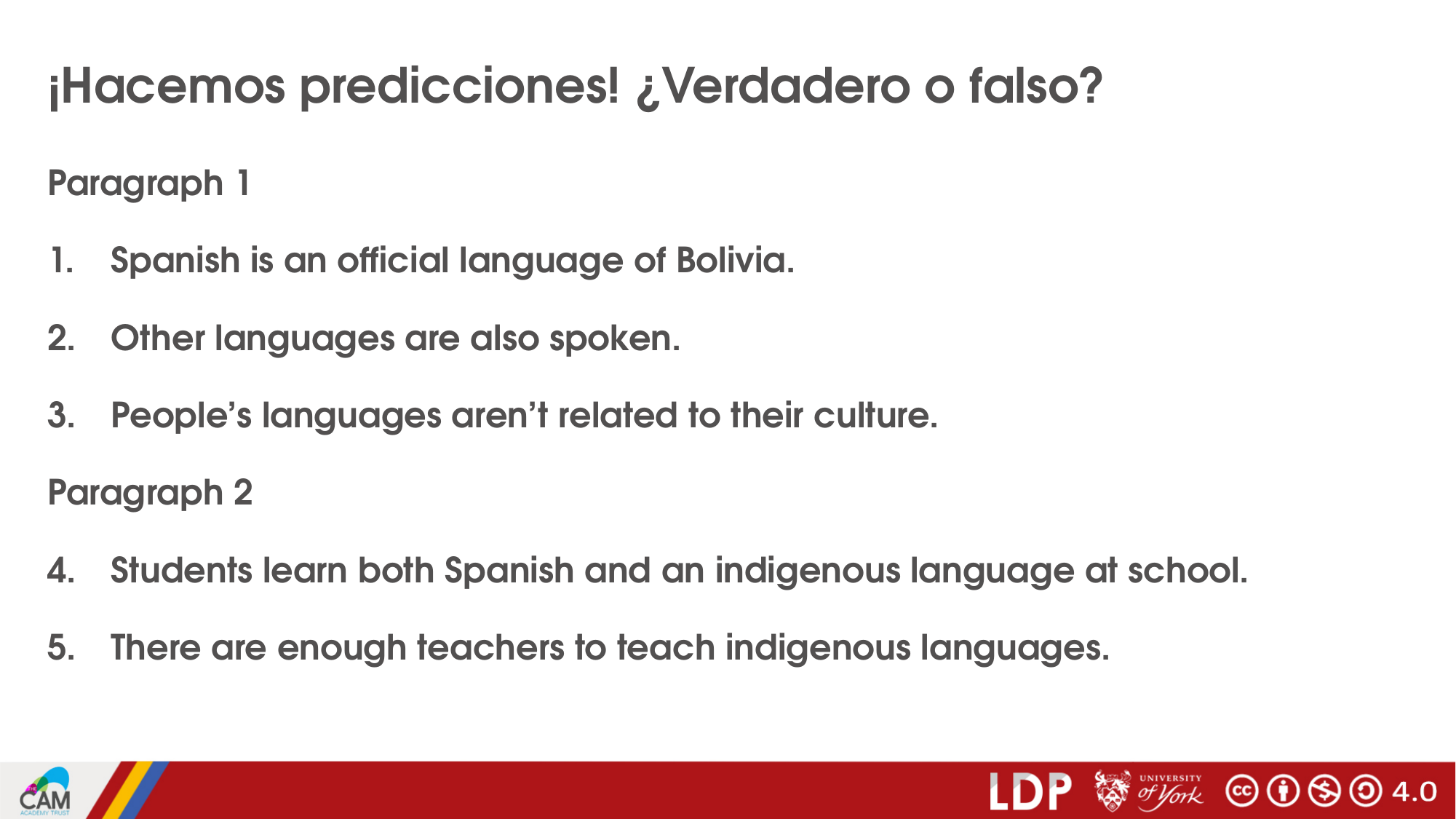

# ¡Hacemos predicciones! ¿Verdadero o falso?
Paragraph 1
Spanish is an official language of Bolivia.
Other languages are also spoken.
People’s languages aren’t related to their culture.
Paragraph 2
Students learn both Spanish and an indigenous language at school.
There are enough teachers to teach indigenous languages.